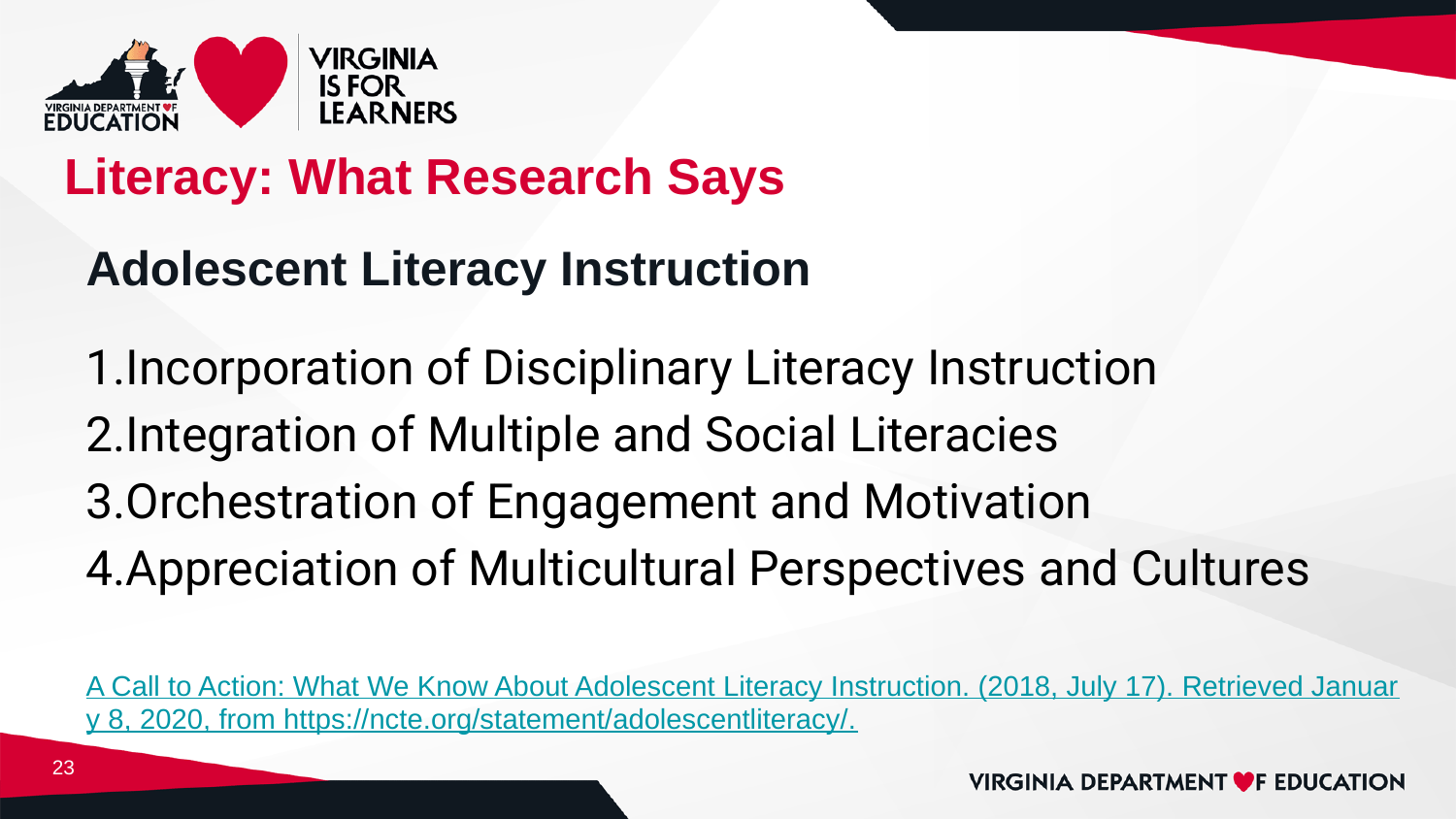

# Literacy: What Research Says
Adolescent Literacy Instruction
1.Incorporation of Disciplinary Literacy Instruction
2.Integration of Multiple and Social Literacies
3.Orchestration of Engagement and Motivation
4.Appreciation of Multicultural Perspectives and Cultures

A Call to Action: What We Know About Adolescent Literacy Instruction. (2018, July 17). Retrieved January 8, 2020, from https://ncte.org/statement/adolescentliteracy/.

23